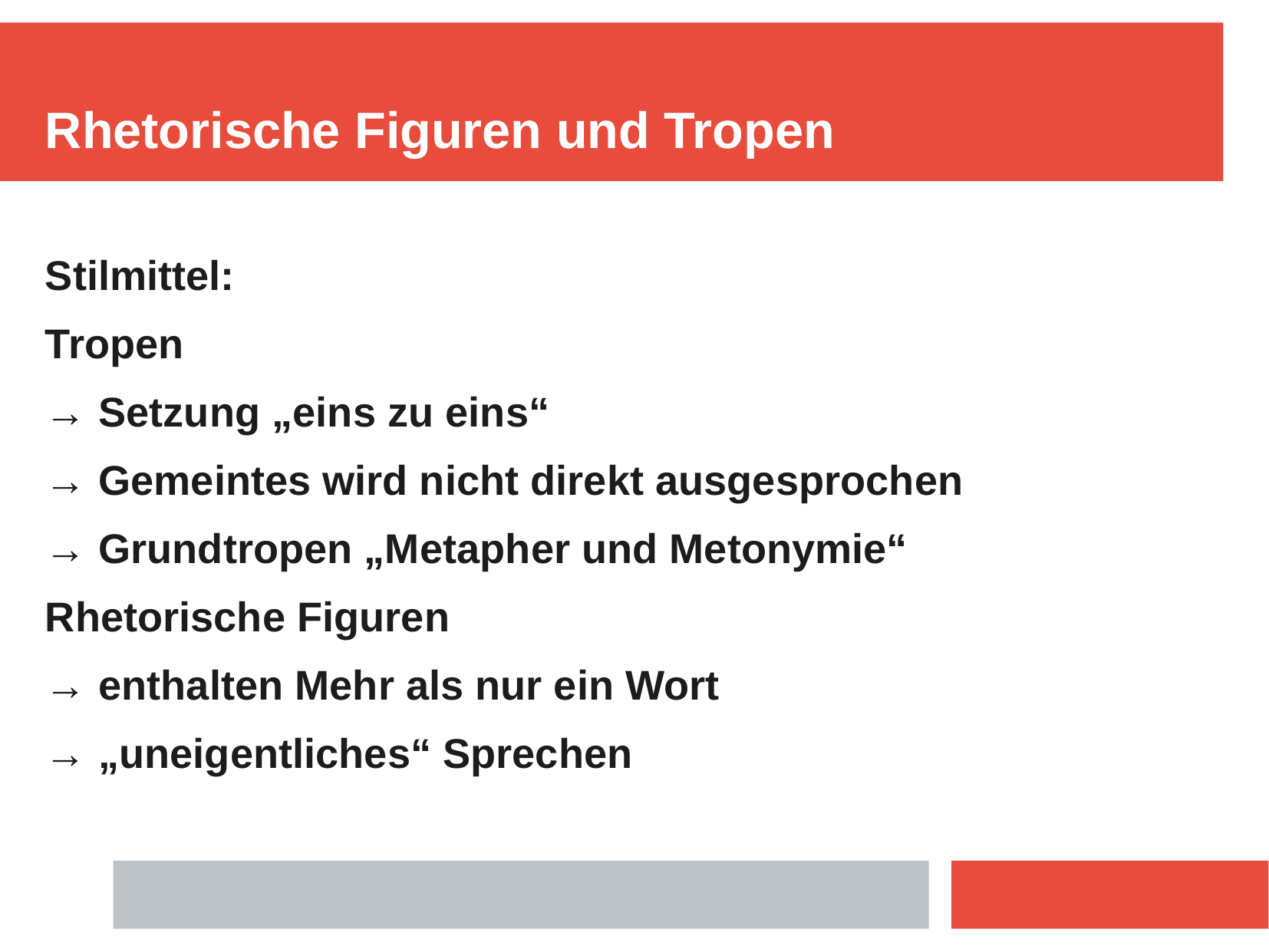

Rhetorische Figuren und Tropen
Stilmittel:
Tropen
→ Setzung „eins zu eins“
→ Gemeintes wird nicht direkt ausgesprochen
→ Grundtropen „Metapher und Metonymie“
Rhetorische Figuren
→ enthalten Mehr als nur ein Wort
→ „uneigentliches“ Sprechen